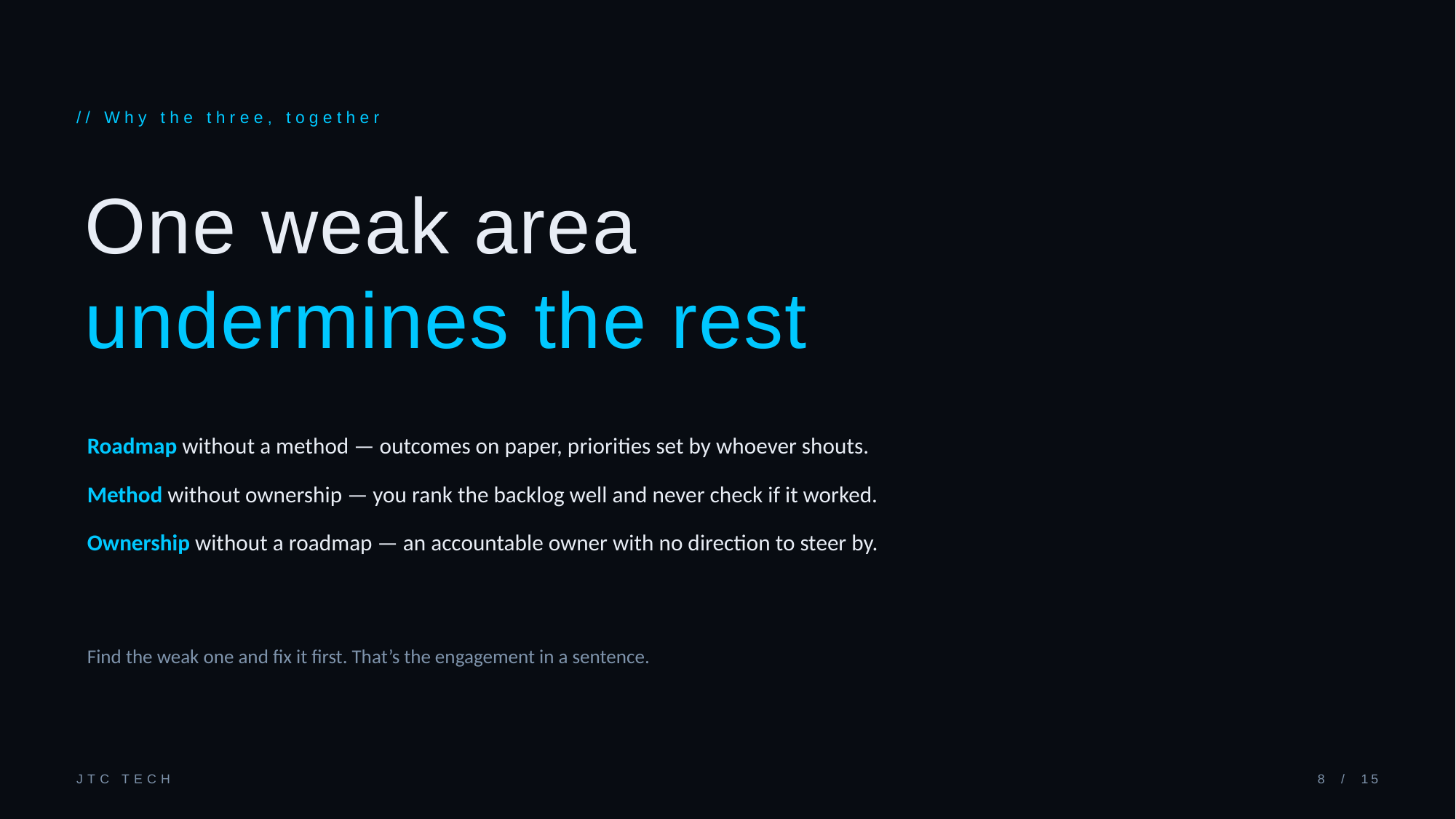

// Why the three, together
One weak area
undermines the rest
Roadmap without a method — outcomes on paper, priorities set by whoever shouts.
Method without ownership — you rank the backlog well and never check if it worked.
Ownership without a roadmap — an accountable owner with no direction to steer by.
Find the weak one and fix it first. That’s the engagement in a sentence.
JTC TECH
8  /  15